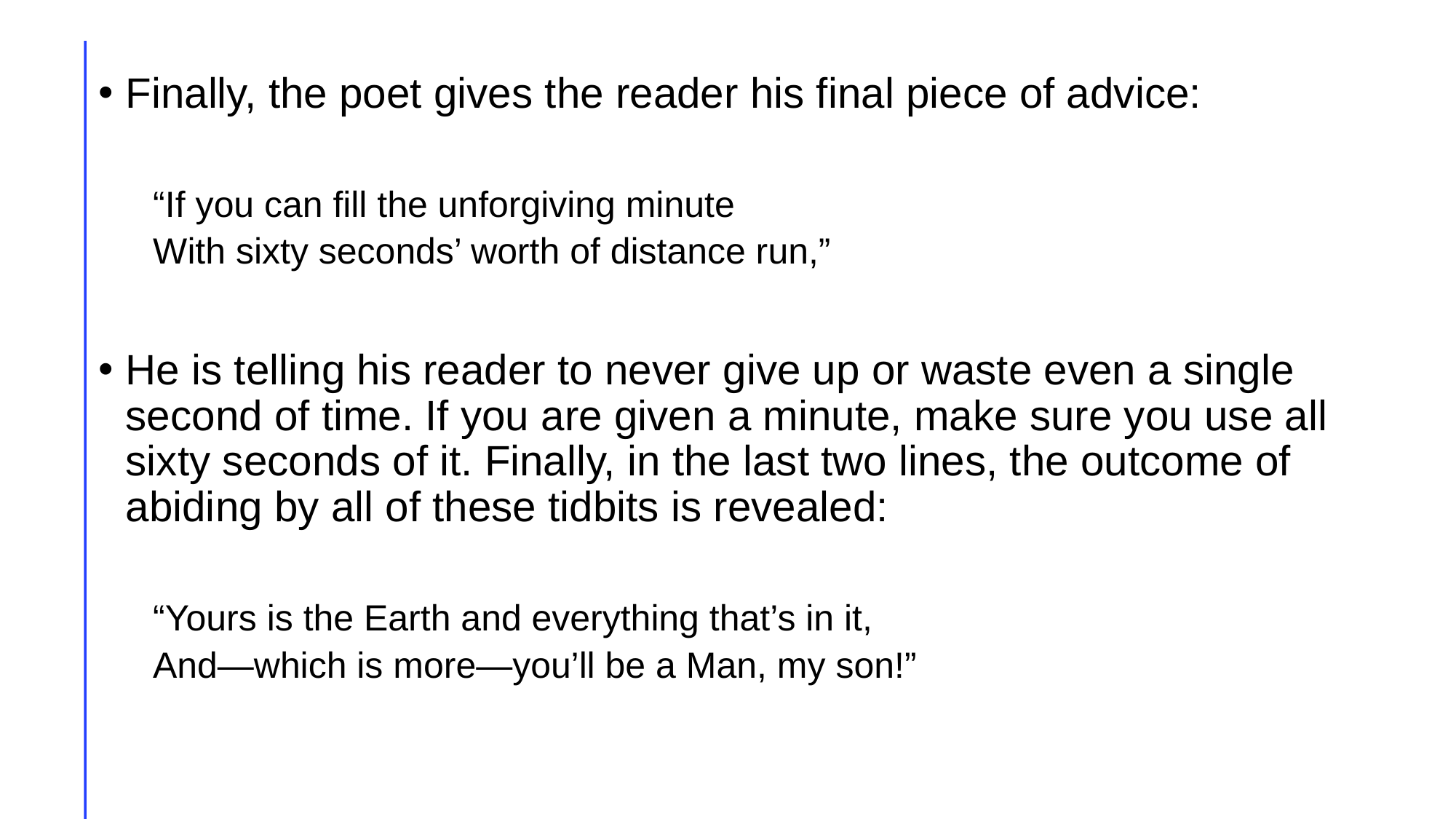

Finally, the poet gives the reader his final piece of advice:

“If you can fill the unforgiving minute
With sixty seconds’ worth of distance run,”

He is telling his reader to never give up or waste even a single second of time. If you are given a minute, make sure you use all sixty seconds of it. Finally, in the last two lines, the outcome of abiding by all of these tidbits is revealed:

“Yours is the Earth and everything that’s in it,
And—which is more—you’ll be a Man, my son!”